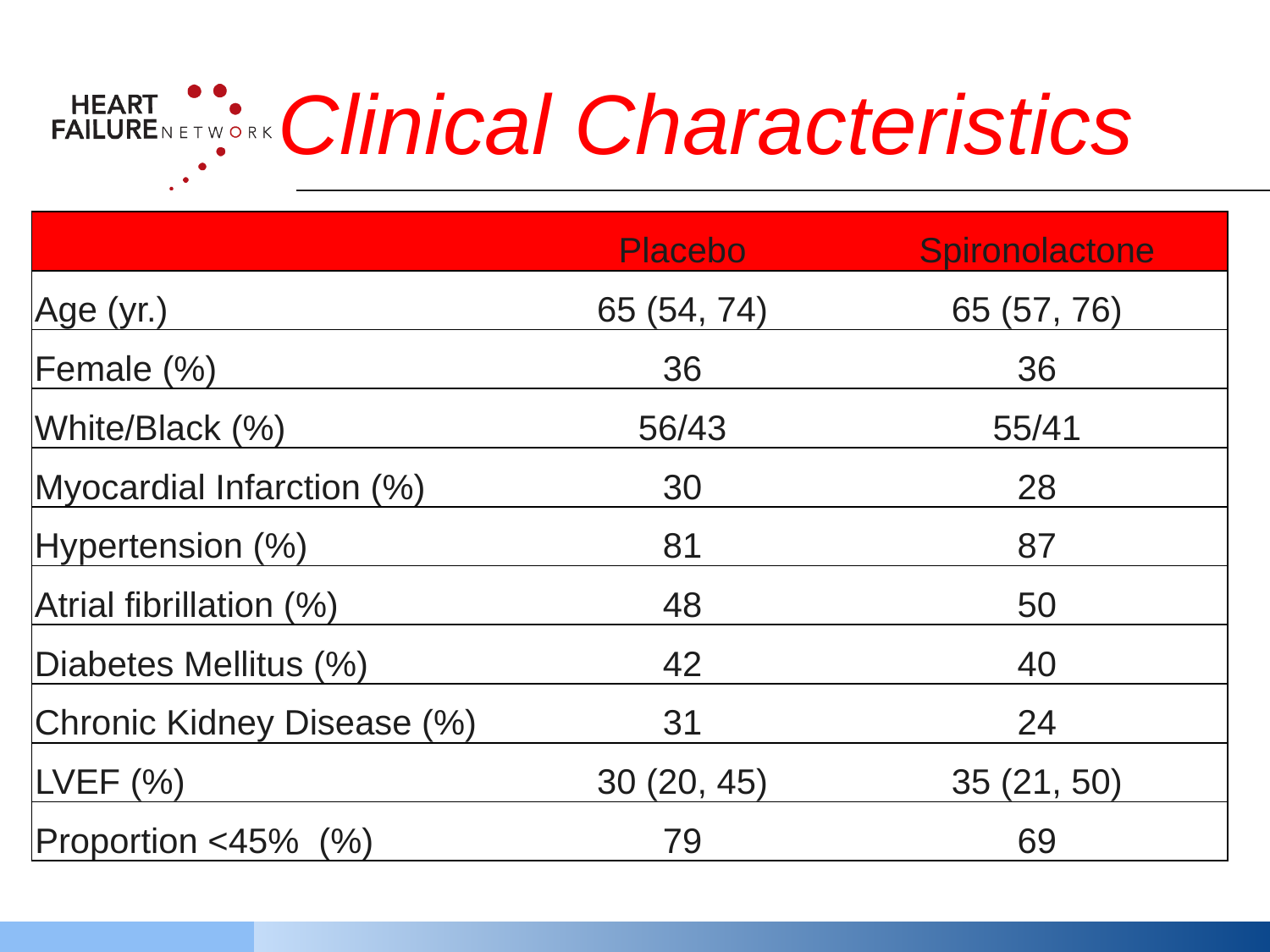

Clinical Characteristics
|  | Placebo | Spironolactone |
| --- | --- | --- |
| Age (yr.) | 65 (54, 74) | 65 (57, 76) |
| Female (%) | 36 | 36 |
| White/Black (%) | 56/43 | 55/41 |
| Myocardial Infarction (%) | 30 | 28 |
| Hypertension (%) | 81 | 87 |
| Atrial fibrillation (%) | 48 | 50 |
| Diabetes Mellitus (%) | 42 | 40 |
| Chronic Kidney Disease (%) | 31 | 24 |
| LVEF (%) | 30 (20, 45) | 35 (21, 50) |
| Proportion <45% (%) | 79 | 69 |